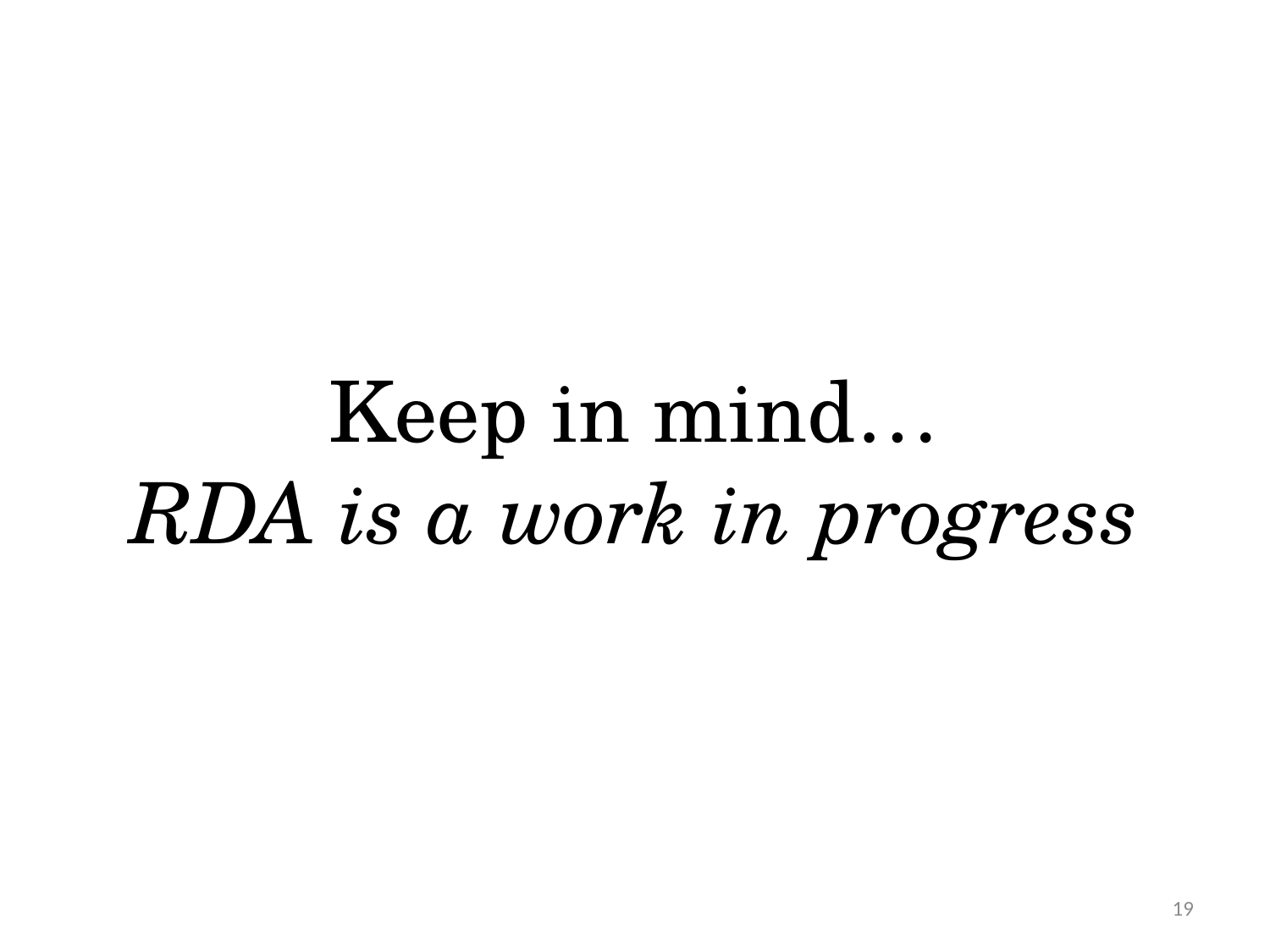

# Keep in mind… RDA is a work in progress
19